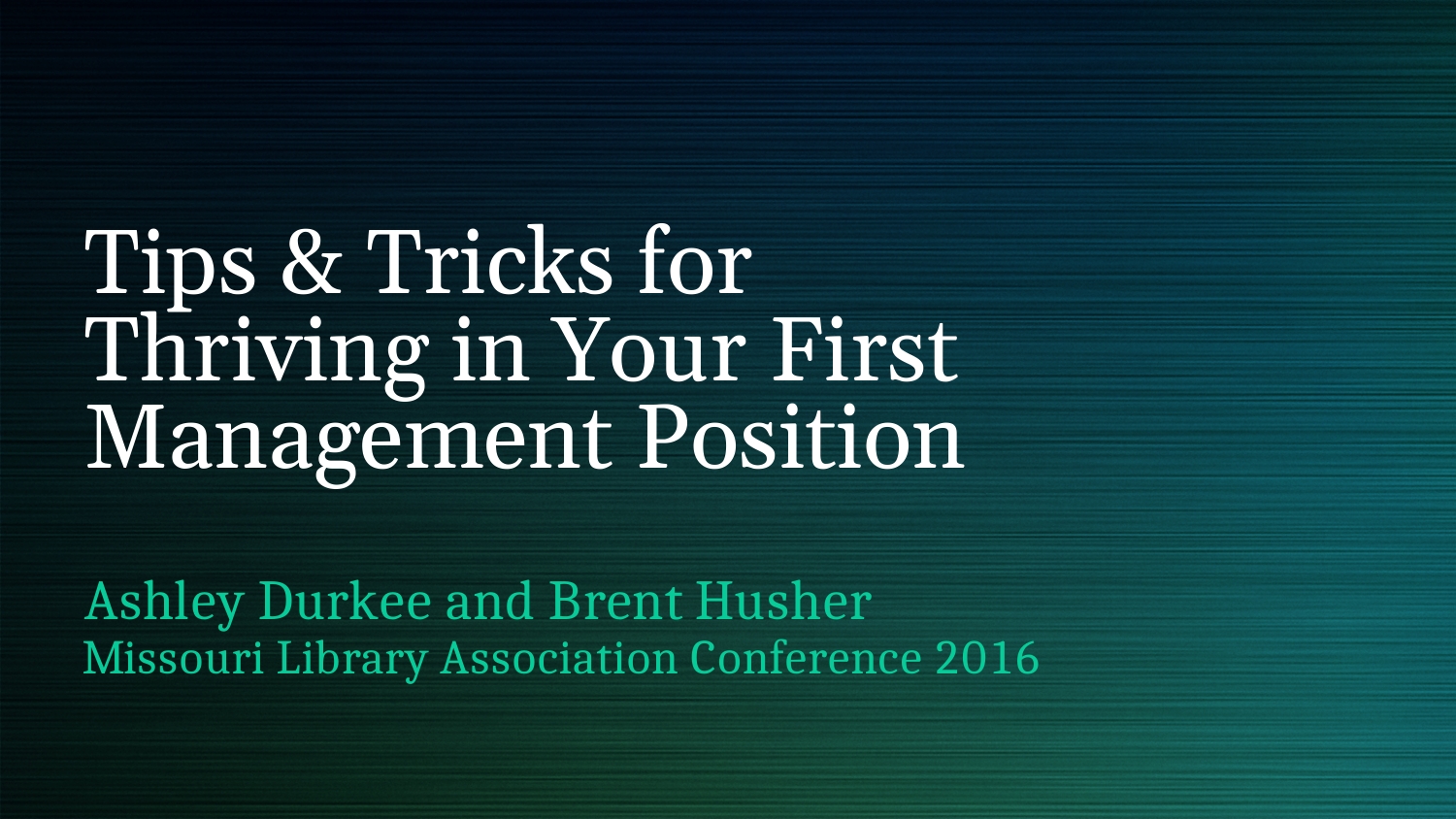

# Tips & Tricks for Thriving in Your First Management Position
Ashley Durkee and Brent Husher
Missouri Library Association Conference 2016